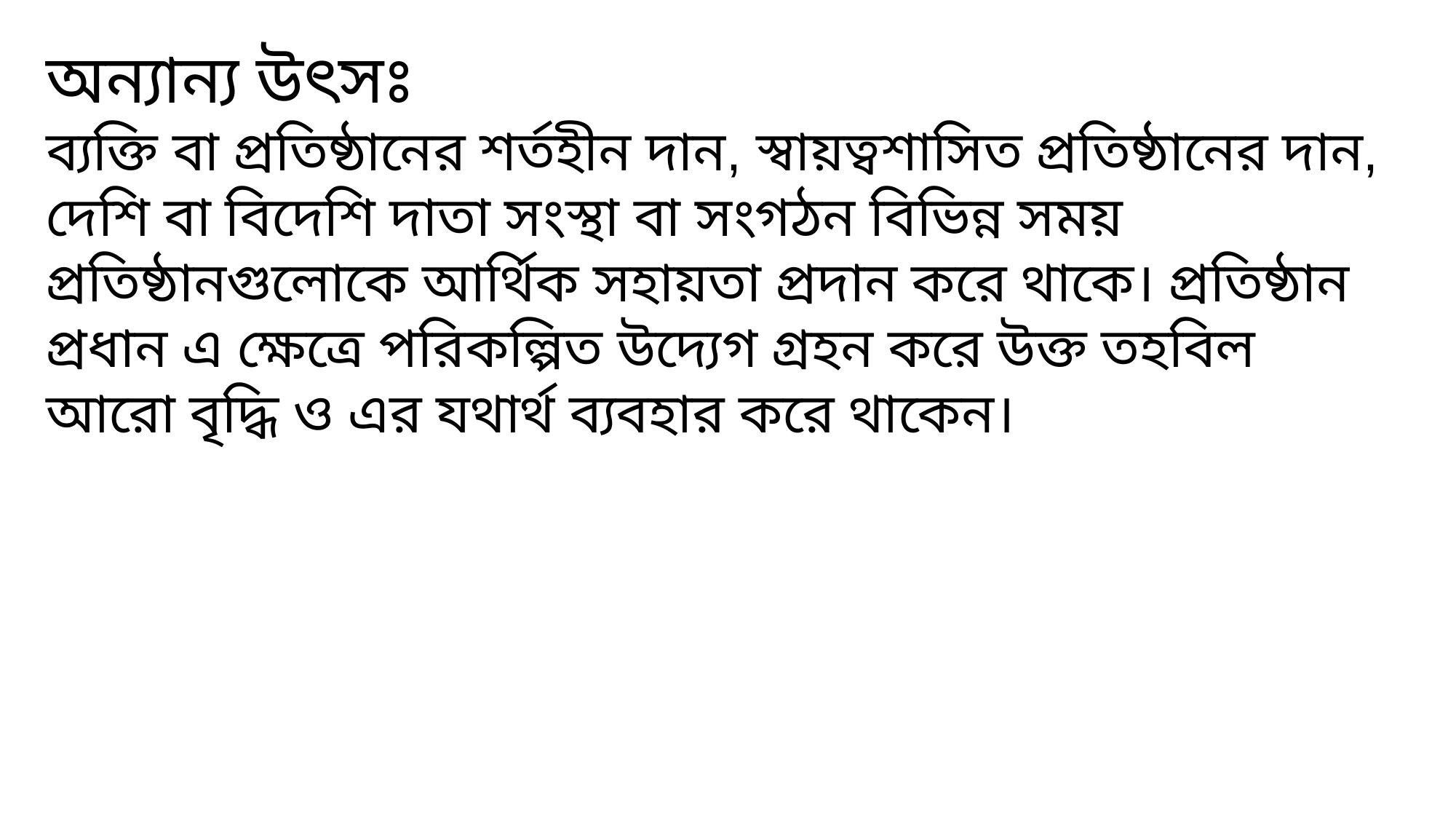

অন্যান্য উৎসঃ
ব্যক্তি বা প্রতিষ্ঠানের শর্তহীন দান, স্বায়ত্বশাসিত প্রতিষ্ঠানের দান, দেশি বা বিদেশি দাতা সংস্থা বা সংগঠন বিভিন্ন সময় প্রতিষ্ঠানগুলোকে আর্থিক সহায়তা প্রদান করে থাকে। প্রতিষ্ঠান প্রধান এ ক্ষেত্রে পরিকল্পিত উদ্যেগ গ্রহন করে উক্ত তহবিল আরো বৃদ্ধি ও এর যথার্থ ব্যবহার করে থাকেন।